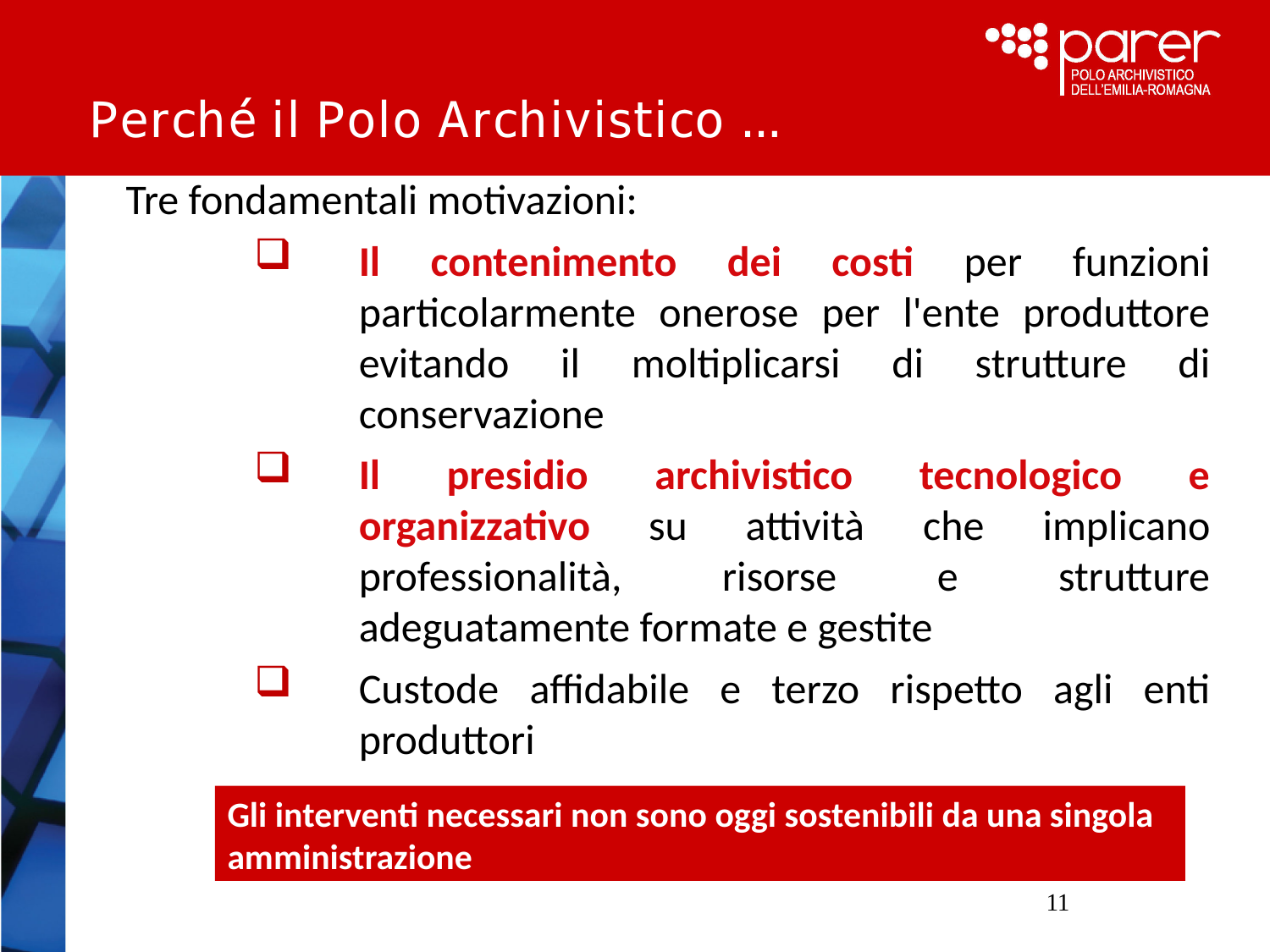

Perché il Polo Archivistico …
   Tre fondamentali motivazioni:
Il contenimento dei costi per funzioni particolarmente onerose per l'ente produttore evitando il moltiplicarsi di strutture di conservazione
Il presidio archivistico tecnologico e organizzativo su attività che implicano professionalità, risorse e strutture adeguatamente formate e gestite
Custode affidabile e terzo rispetto agli enti produttori

Gli interventi necessari non sono oggi sostenibili da una singola  amministrazione
11